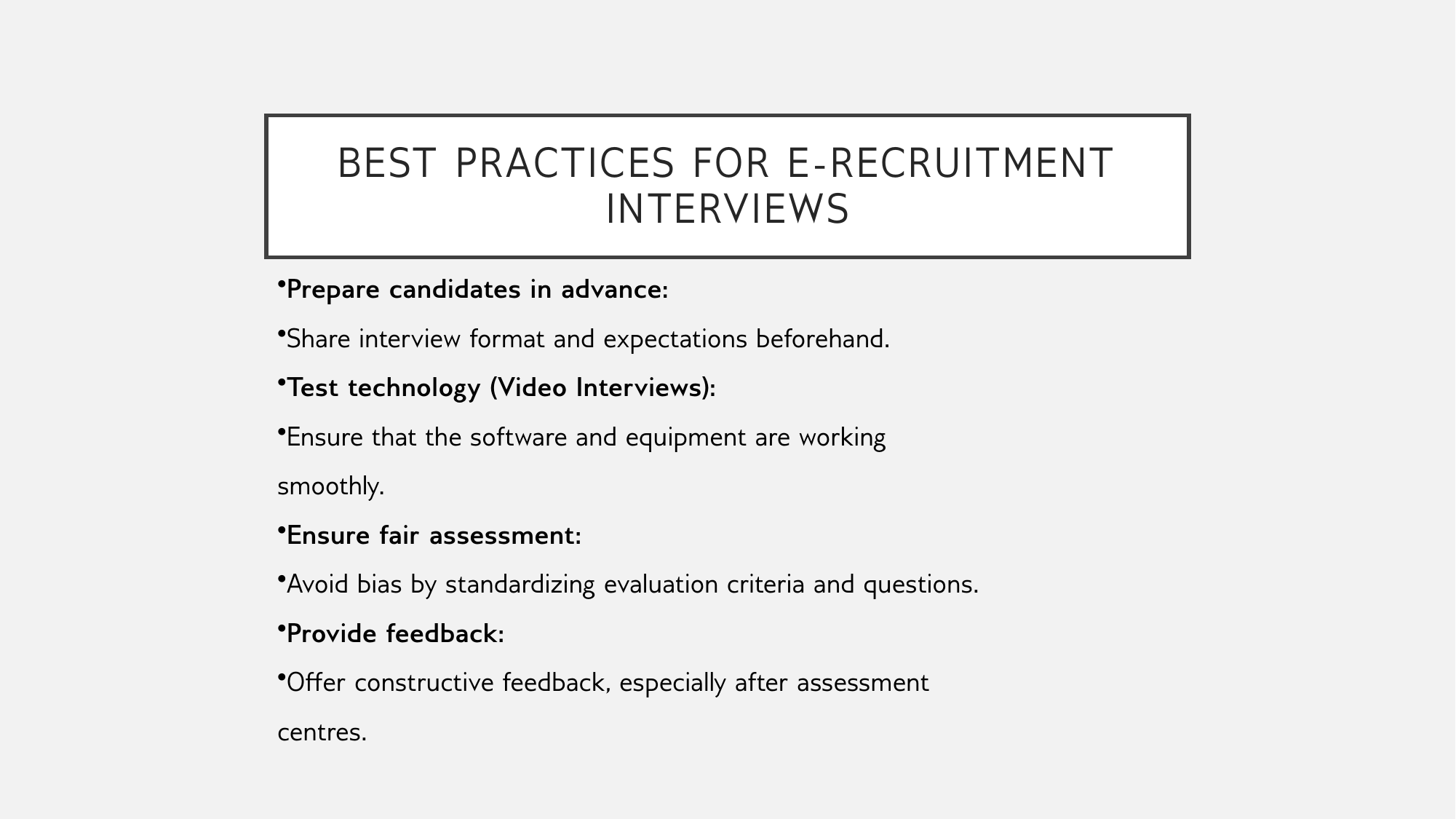

# Best Practices for E-Recruitment Interviews
Prepare candidates in advance:
Share interview format and expectations beforehand.
Test technology (Video Interviews):
Ensure that the software and equipment are working smoothly.
Ensure fair assessment:
Avoid bias by standardizing evaluation criteria and questions.
Provide feedback:
Offer constructive feedback, especially after assessment centres.